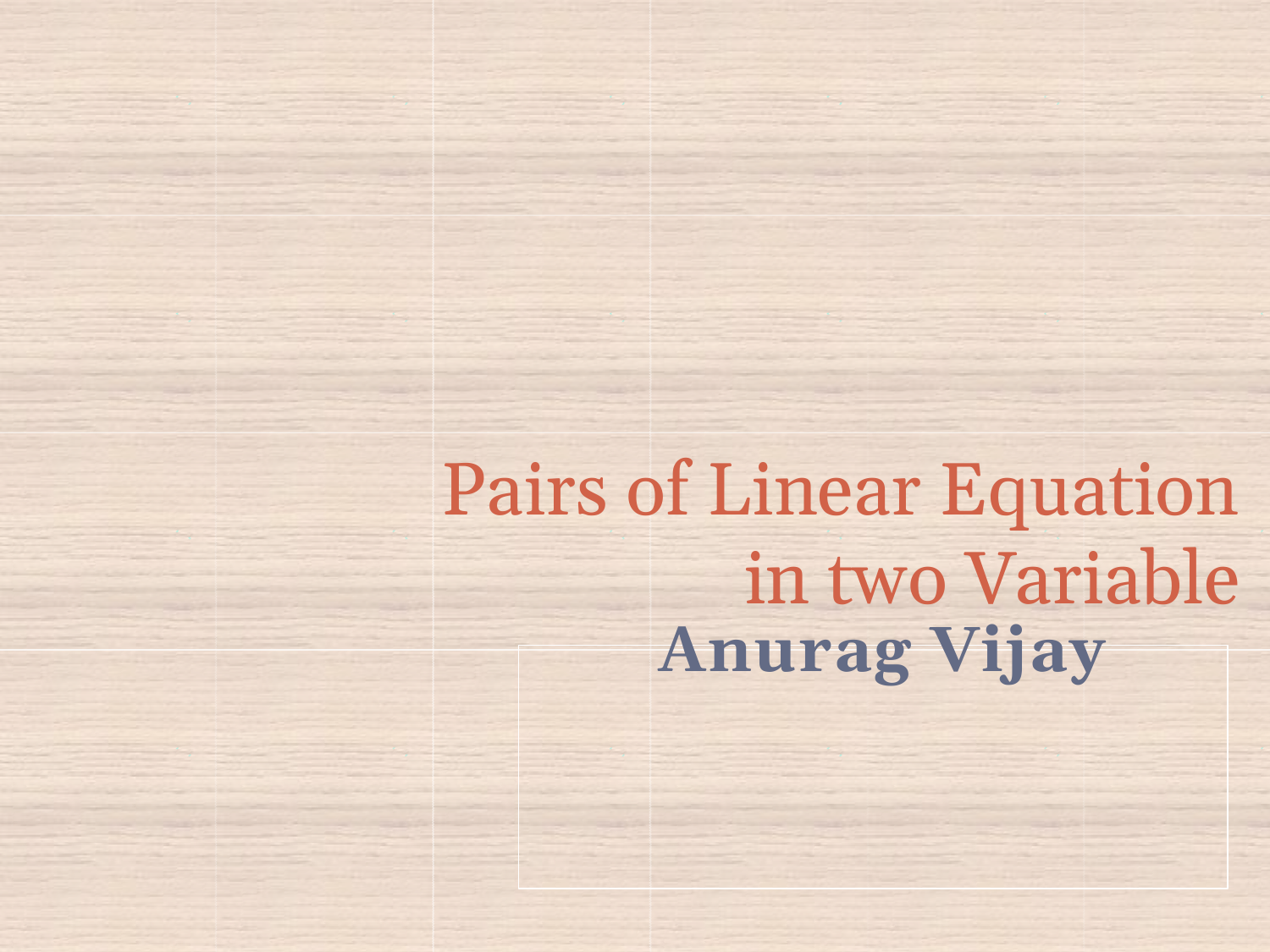

Pairs of Linear Equation
in two Variable
Anurag Vijay